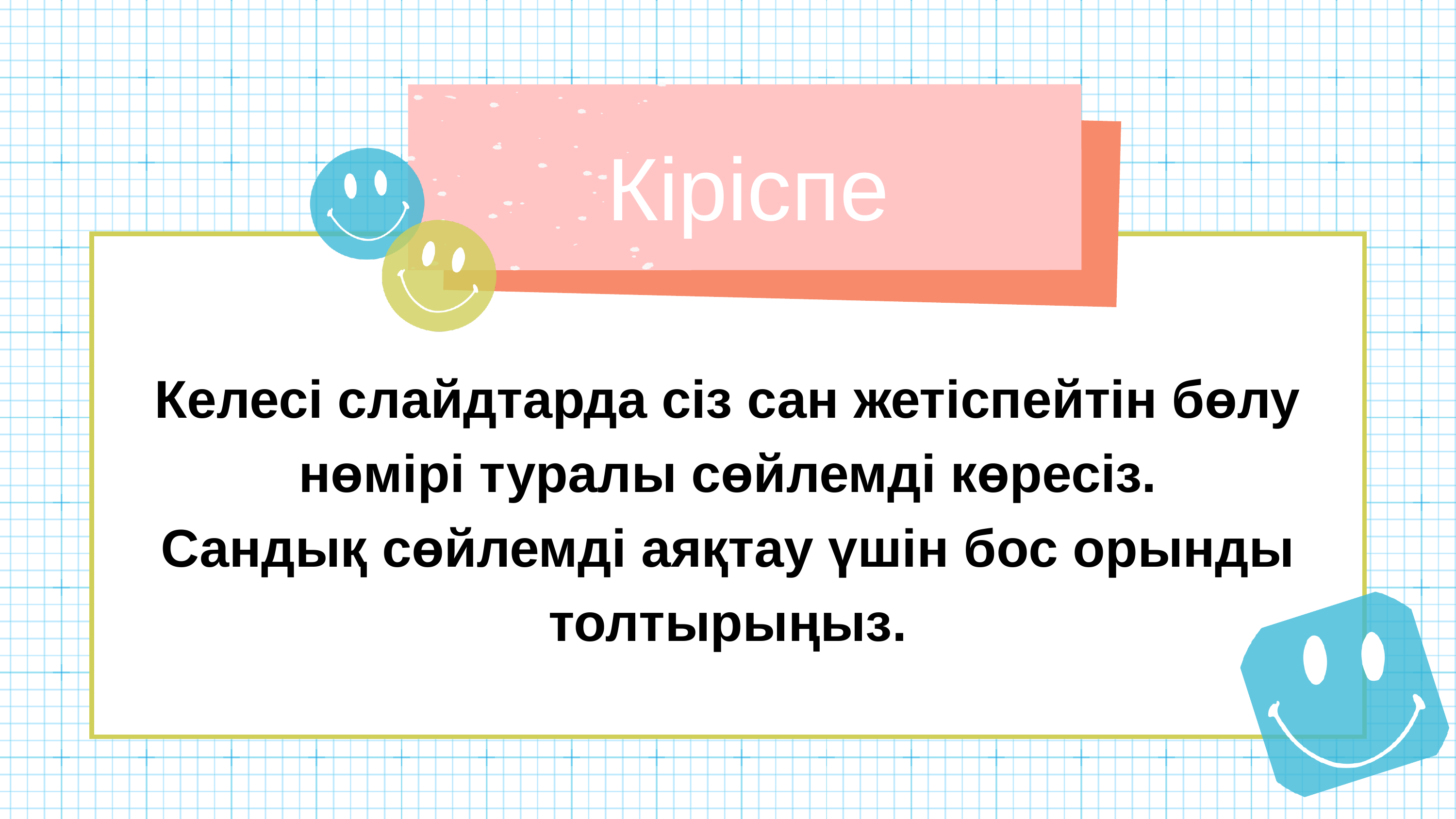

Кіріспе

Келесі слайдтарда сіз сан жетіспейтін бөлу нөмірі туралы сөйлемді көресіз.
Сандық сөйлемді аяқтау үшін бос орынды толтырыңыз.